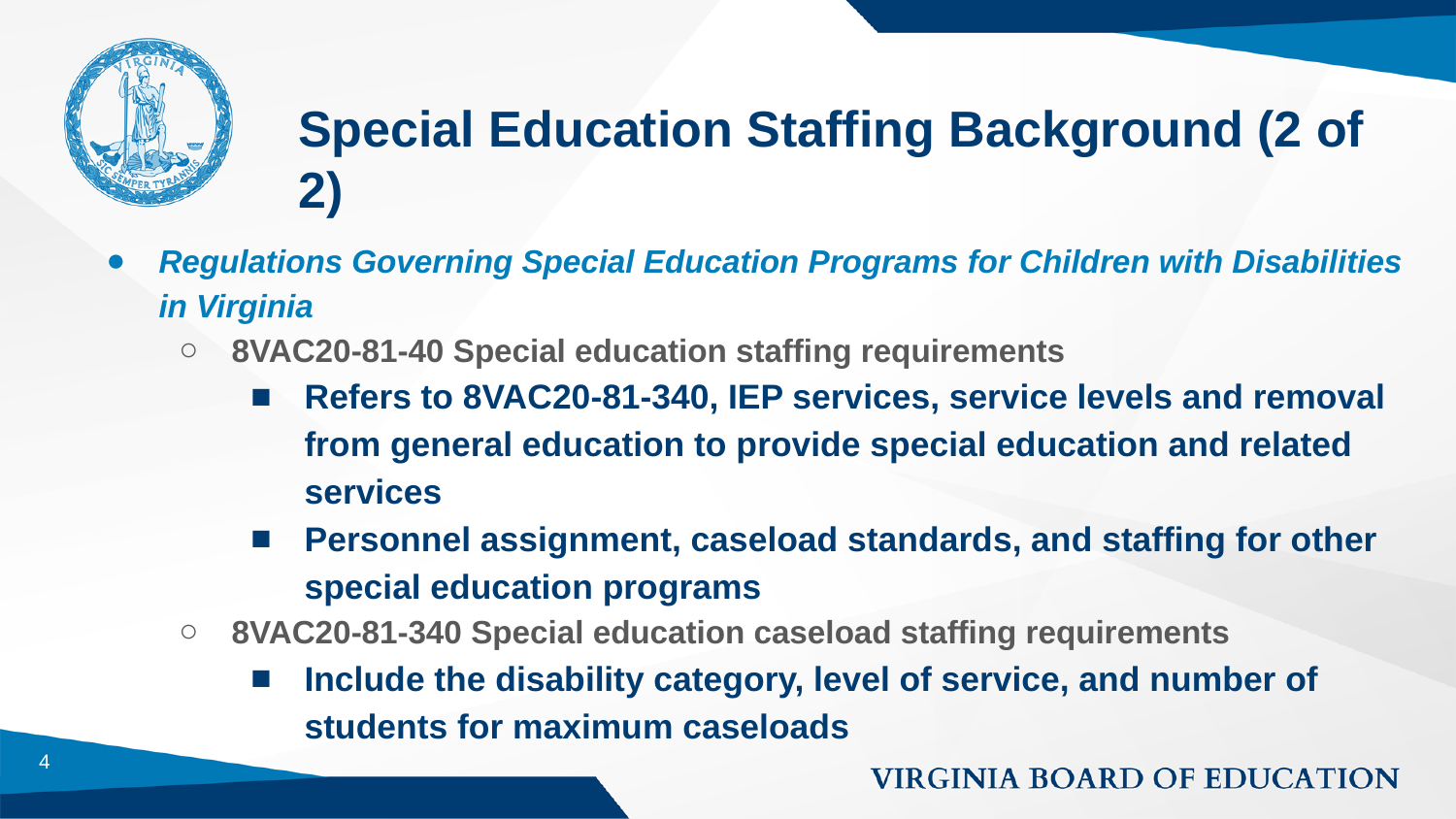

# Special Education Staffing Background (2 of 2)
Regulations Governing Special Education Programs for Children with Disabilities in Virginia
8VAC20-81-40 Special education staffing requirements
Refers to 8VAC20-81-340, IEP services, service levels and removal from general education to provide special education and related services
Personnel assignment, caseload standards, and staffing for other special education programs
8VAC20-81-340 Special education caseload staffing requirements
Include the disability category, level of service, and number of students for maximum caseloads
4